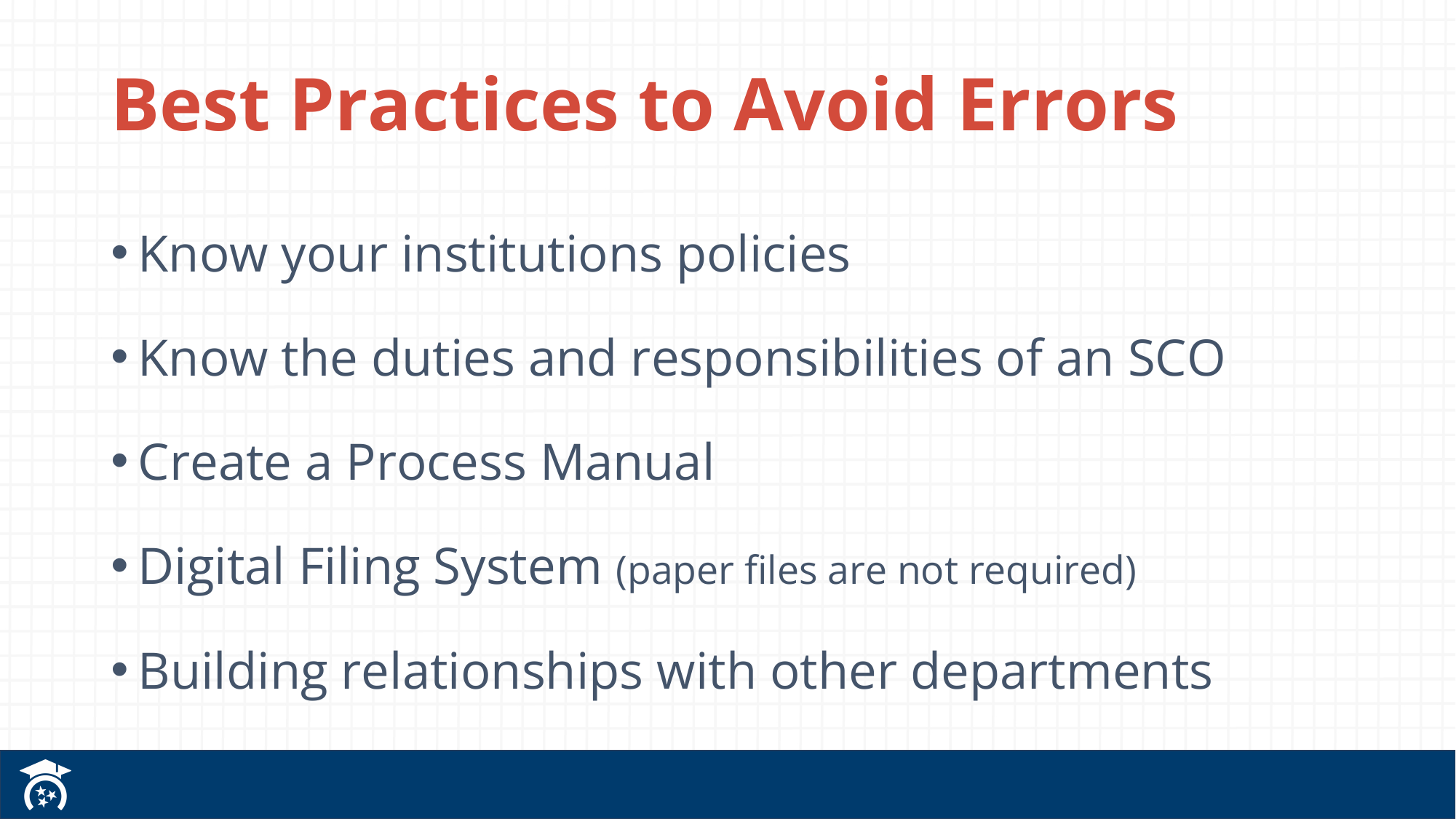

# Best Practices to Avoid Errors
Know your institutions policies
Know the duties and responsibilities of an SCO
Create a Process Manual
Digital Filing System (paper files are not required)
Building relationships with other departments